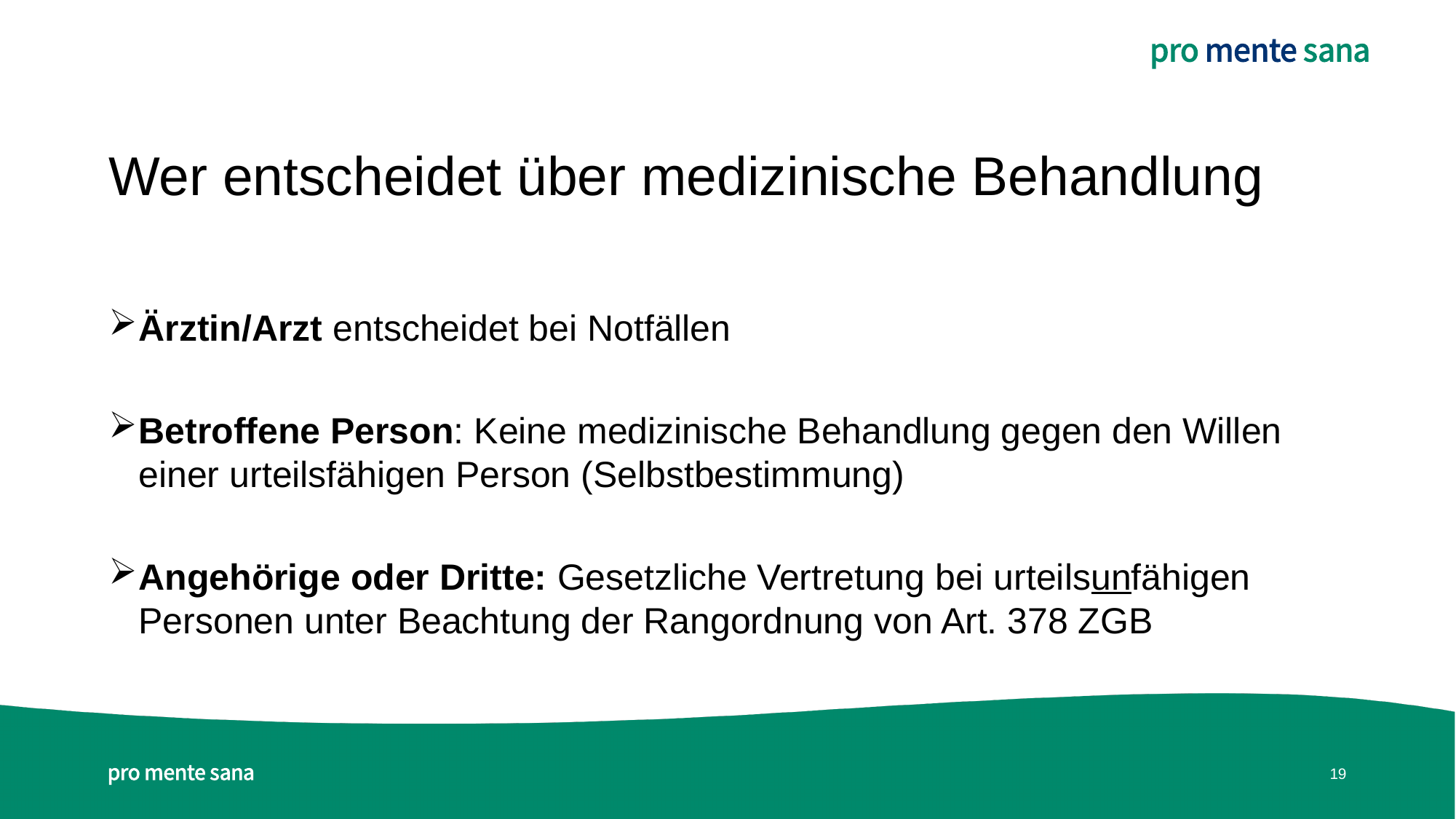

# Wer entscheidet über medizinische Behandlung

Ärztin/Arzt entscheidet bei Notfällen
Betroffene Person: Keine medizinische Behandlung gegen den Willen einer urteilsfähigen Person (Selbstbestimmung)
Angehörige oder Dritte: Gesetzliche Vertretung bei urteilsunfähigen Personen unter Beachtung der Rangordnung von Art. 378 ZGB

19